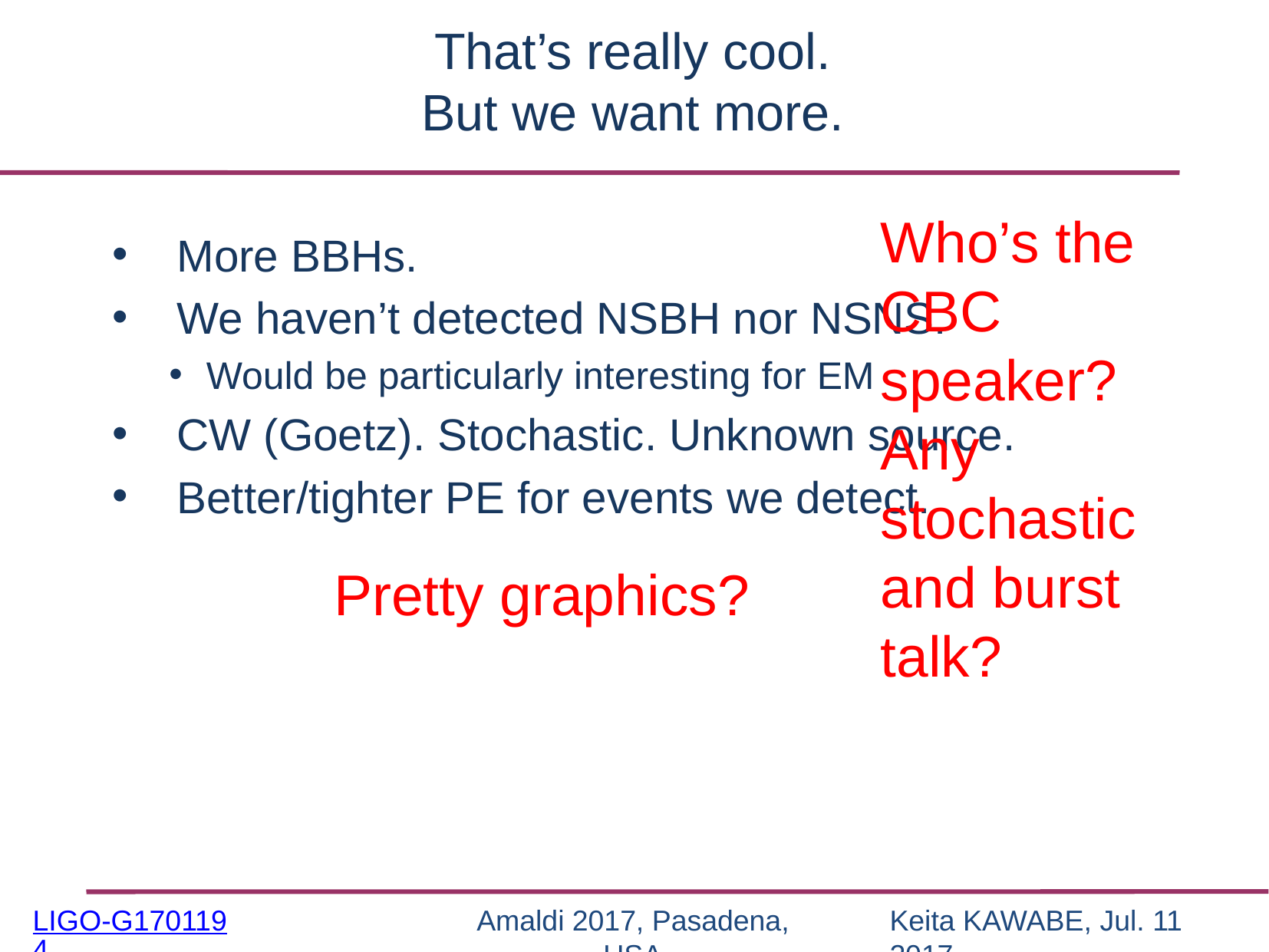

# That’s really cool. But we want more.
Who’s the CBC speaker? Any stochastic and burst talk?
More BBHs.
We haven’t detected NSBH nor NSNS.
Would be particularly interesting for EM
CW (Goetz). Stochastic. Unknown source.
Better/tighter PE for events we detect.

Pretty graphics?
about 20 sec